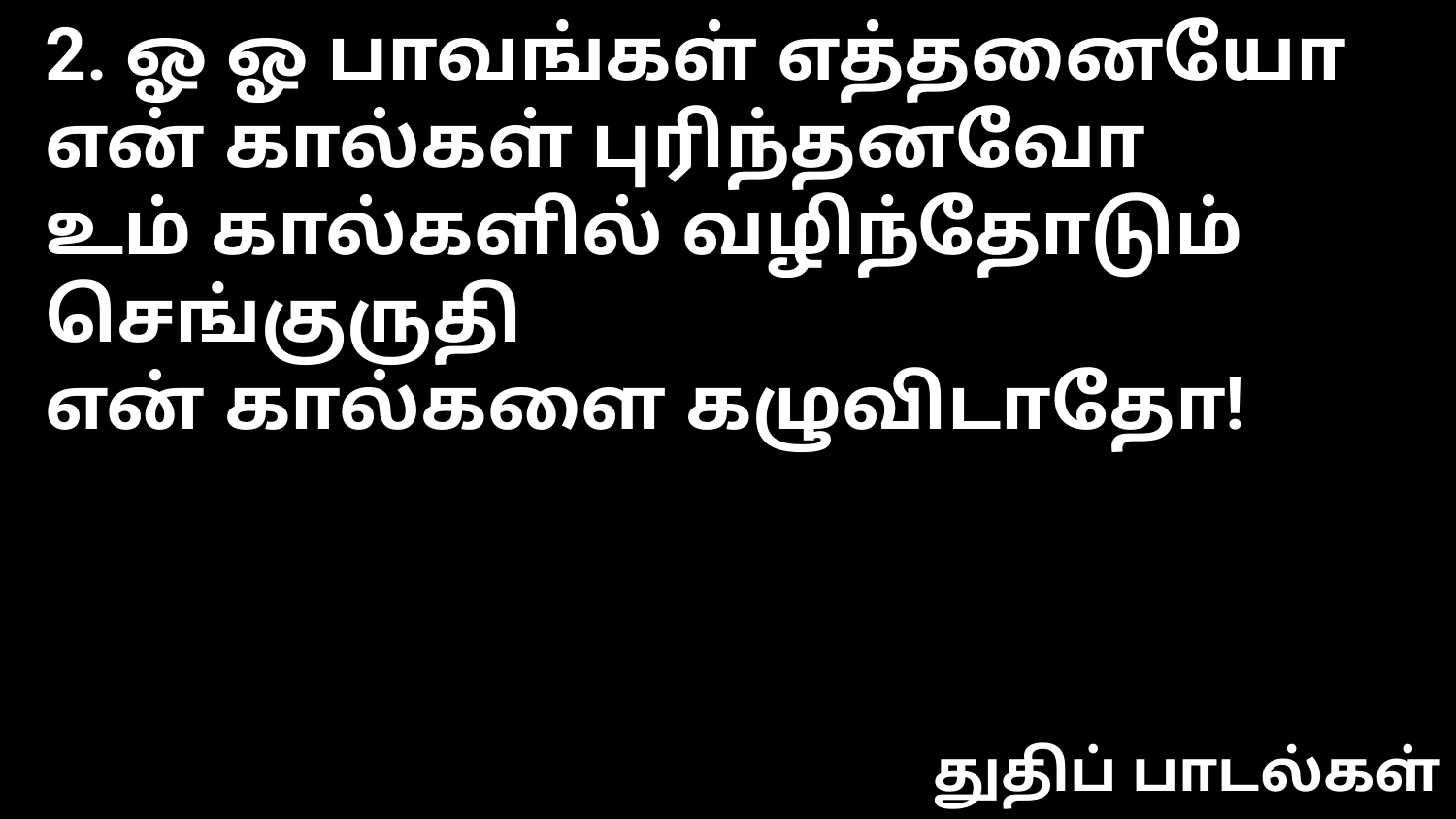

2. ஓ ஓ பாவங்கள் எத்தனையோ
என் கால்கள் புரிந்தனவோ
உம் கால்களில் வழிந்தோடும் செங்குருதி
என் கால்களை கழுவிடாதோ!

துதிப் பாடல்கள்